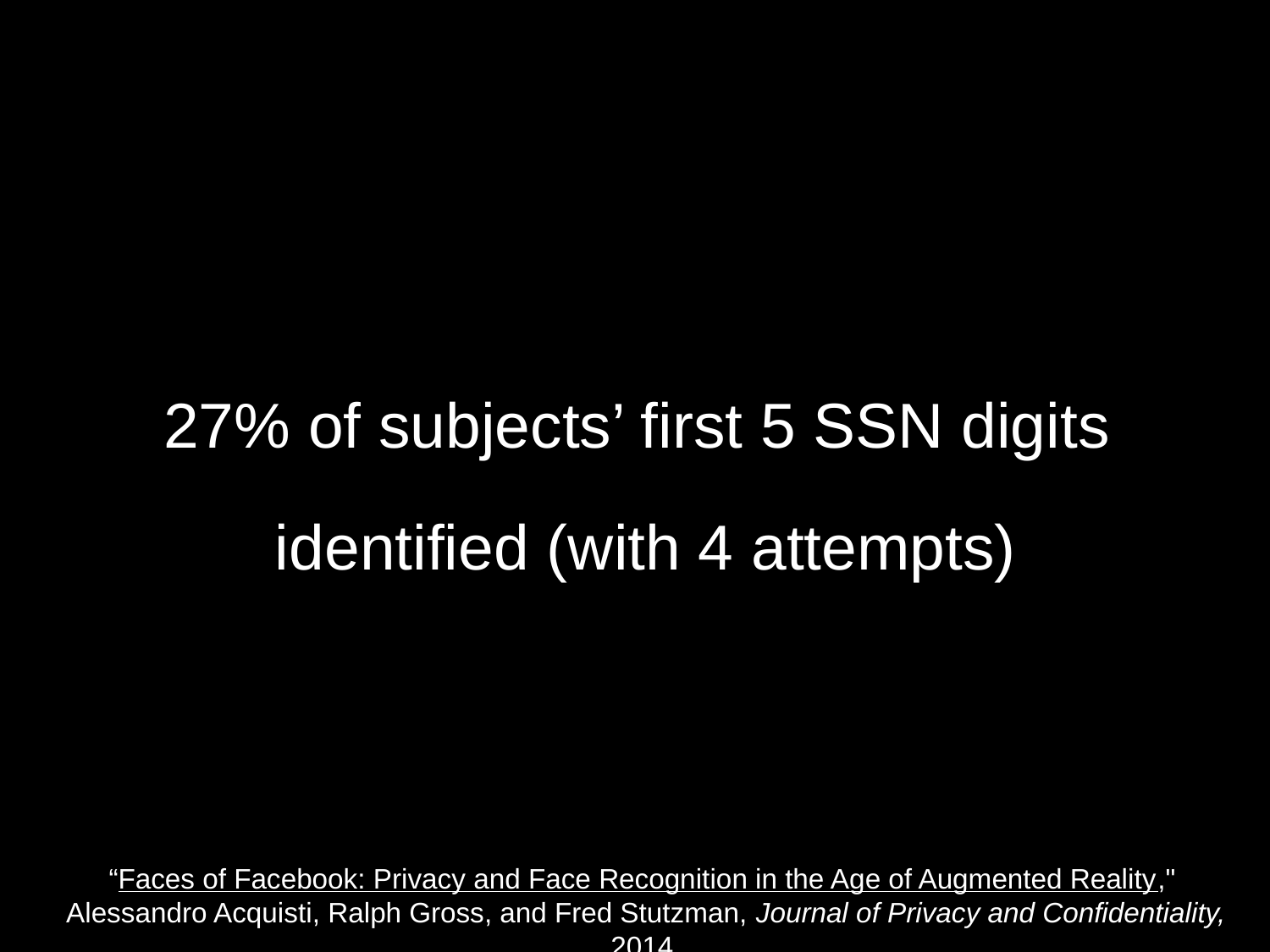

27% of subjects’ first 5 SSN digits
identified (with 4 attempts)
“Faces of Facebook: Privacy and Face Recognition in the Age of Augmented Reality,"
Alessandro Acquisti, Ralph Gross, and Fred Stutzman, Journal of Privacy and Confidentiality, 2014.